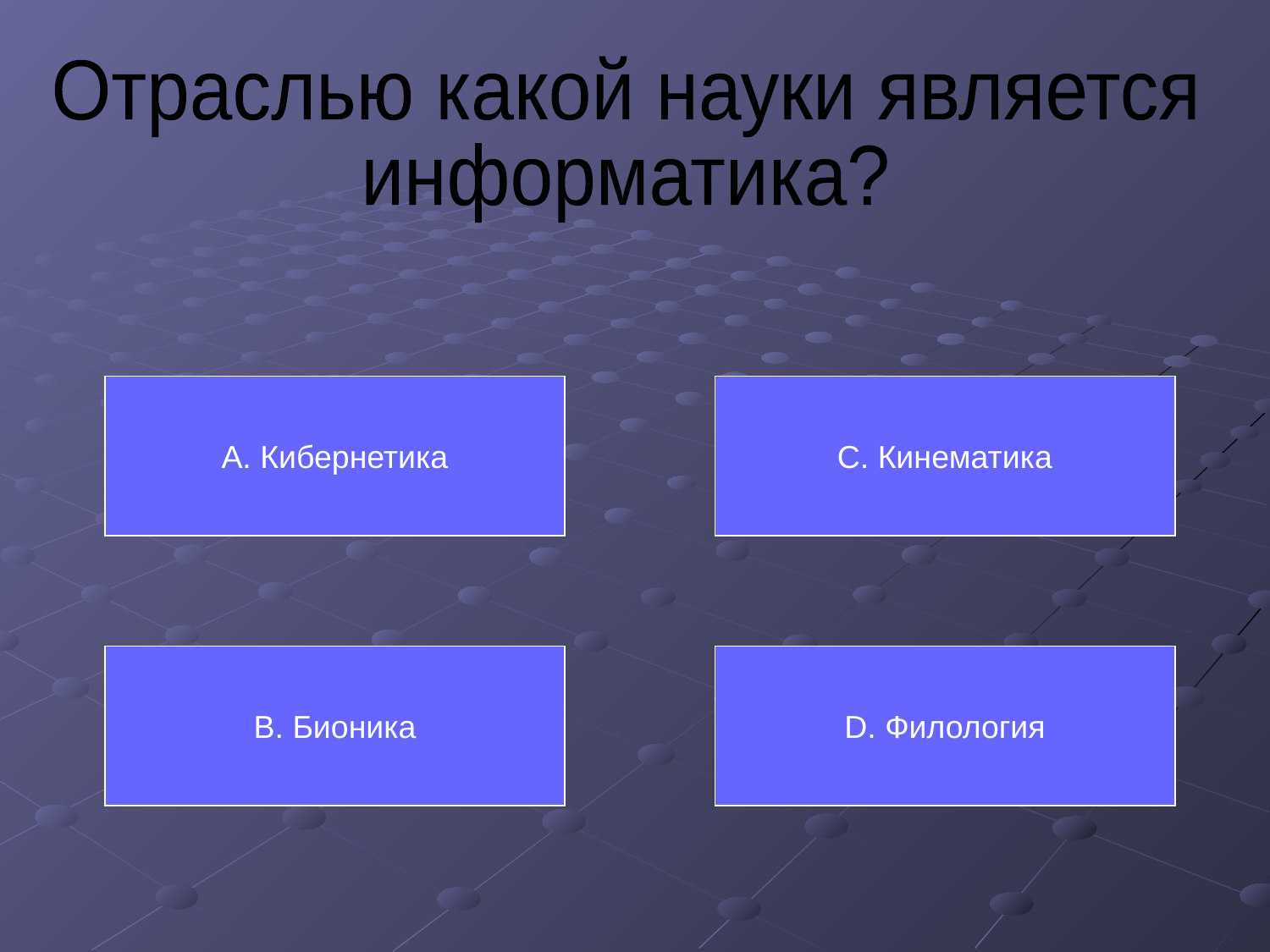

Отраслью какой науки является
информатика?
А. Кибернетика
С. Кинематика
В. Бионика
D. Филология